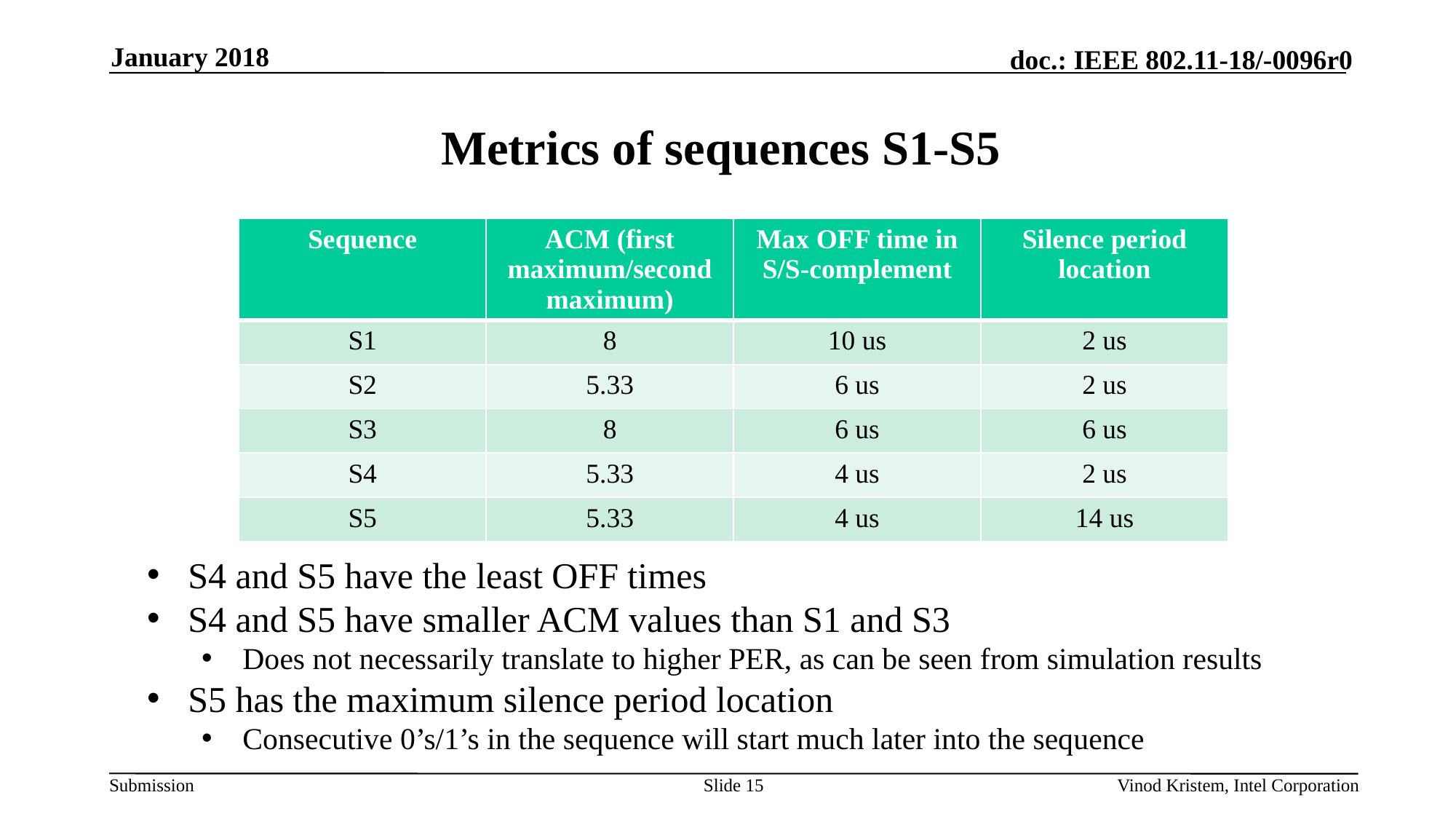

January 2018
# Metrics of sequences S1-S5
| Sequence | ACM (first maximum/second maximum) | Max OFF time in S/S-complement | Silence period location |
| --- | --- | --- | --- |
| S1 | 8 | 10 us | 2 us |
| S2 | 5.33 | 6 us | 2 us |
| S3 | 8 | 6 us | 6 us |
| S4 | 5.33 | 4 us | 2 us |
| S5 | 5.33 | 4 us | 14 us |
S4 and S5 have the least OFF times
S4 and S5 have smaller ACM values than S1 and S3
Does not necessarily translate to higher PER, as can be seen from simulation results
S5 has the maximum silence period location
Consecutive 0’s/1’s in the sequence will start much later into the sequence
Slide 15
Vinod Kristem, Intel Corporation